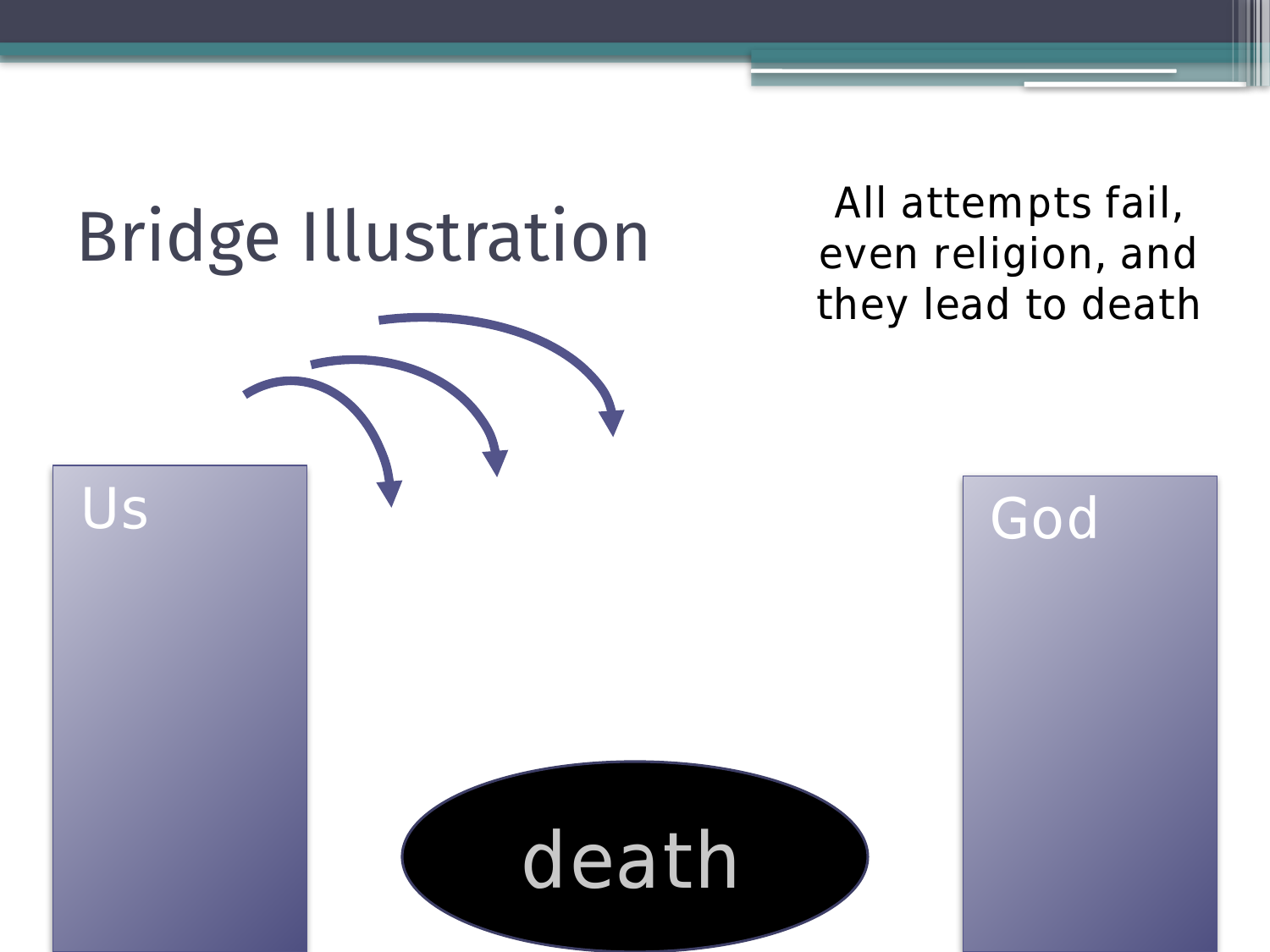

# Bridge Illustration
All attempts fail, even religion, and they lead to death

Us
God
death